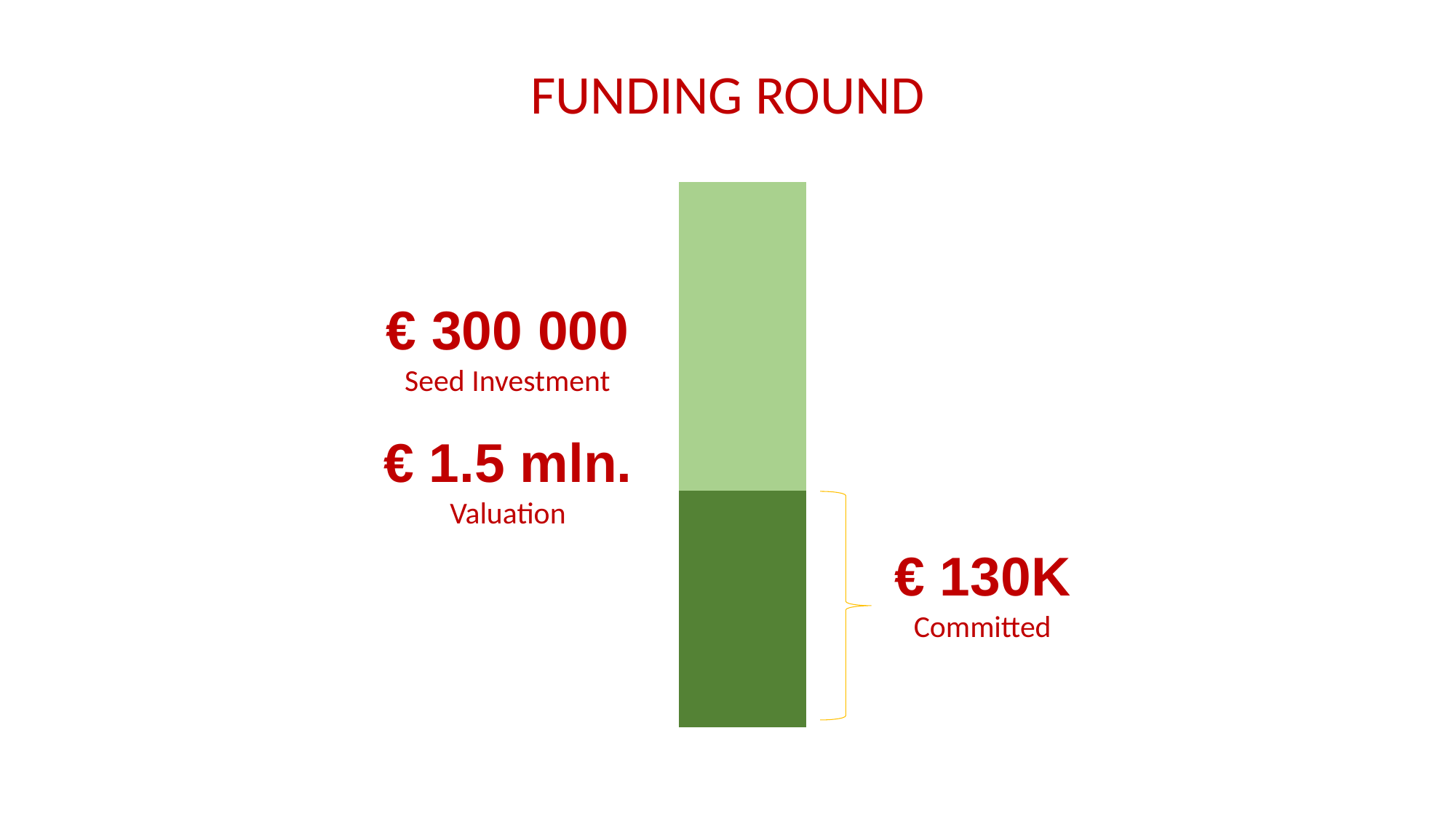

FUNDING ROUND

### Chart

| Category | Series 1 | Series 2 |
|---|---|---|
| Category 1 | 130.0 | 170.0 |
€ 300 000
Seed Investment
€ 1.5 mln.
Valuation

€ 130K
Committed